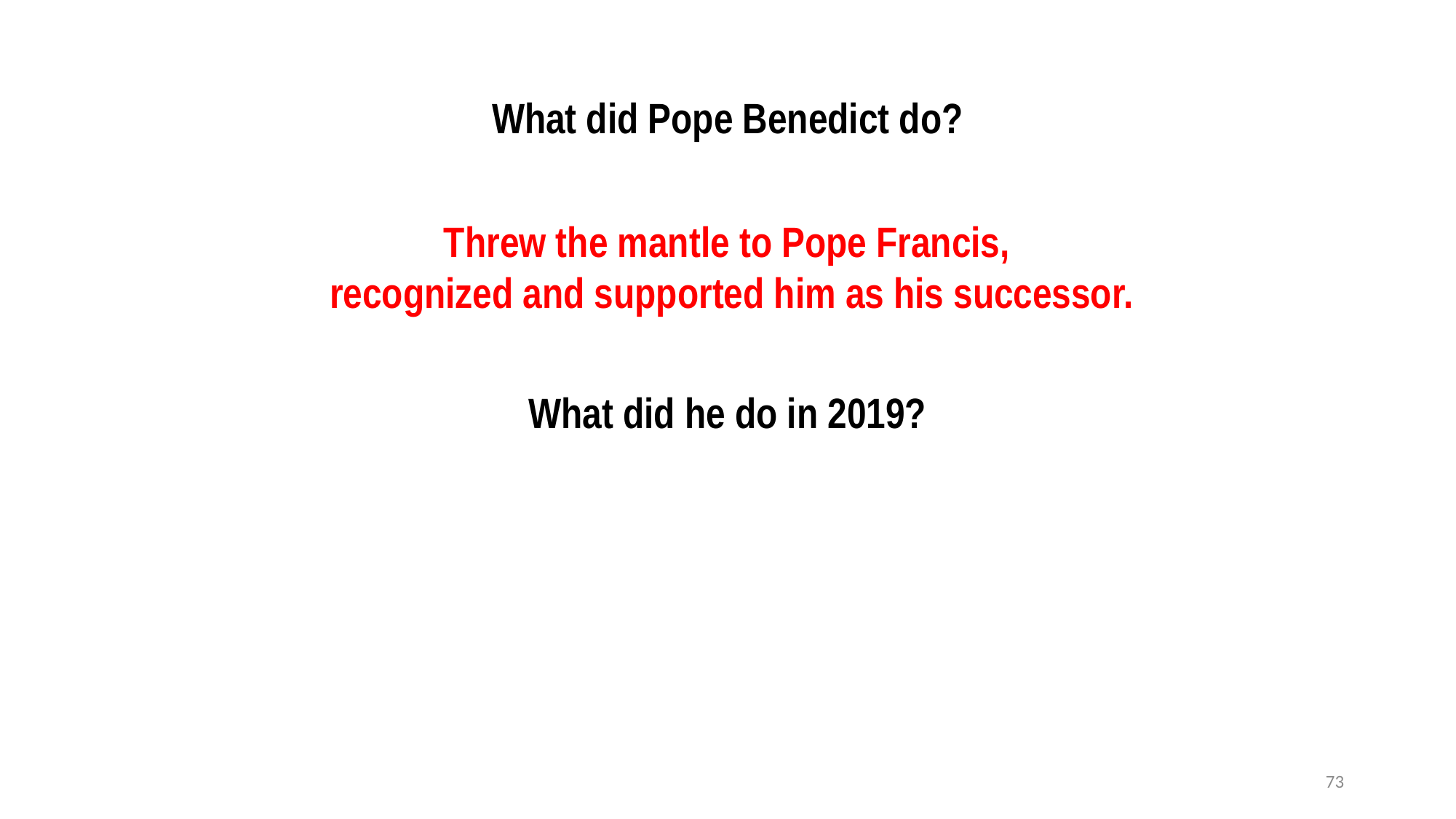

What did Pope Benedict do?
Threw the mantle to Pope Francis,
recognized and supported him as his successor.
What did he do in 2019?
73